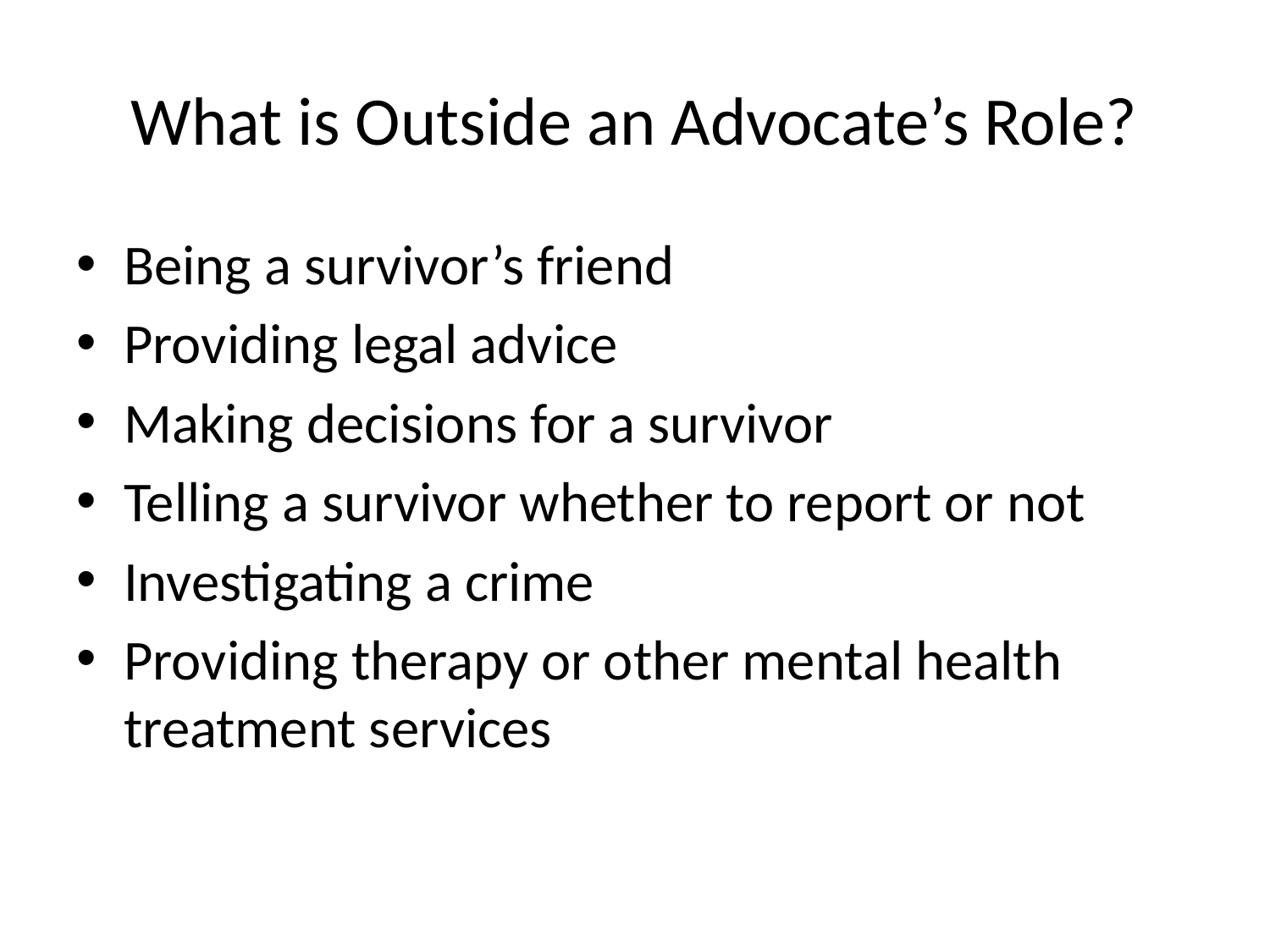

# What is Outside an Advocate’s Role?
Being a survivor’s friend
Providing legal advice
Making decisions for a survivor
Telling a survivor whether to report or not
Investigating a crime
Providing therapy or other mental health treatment services